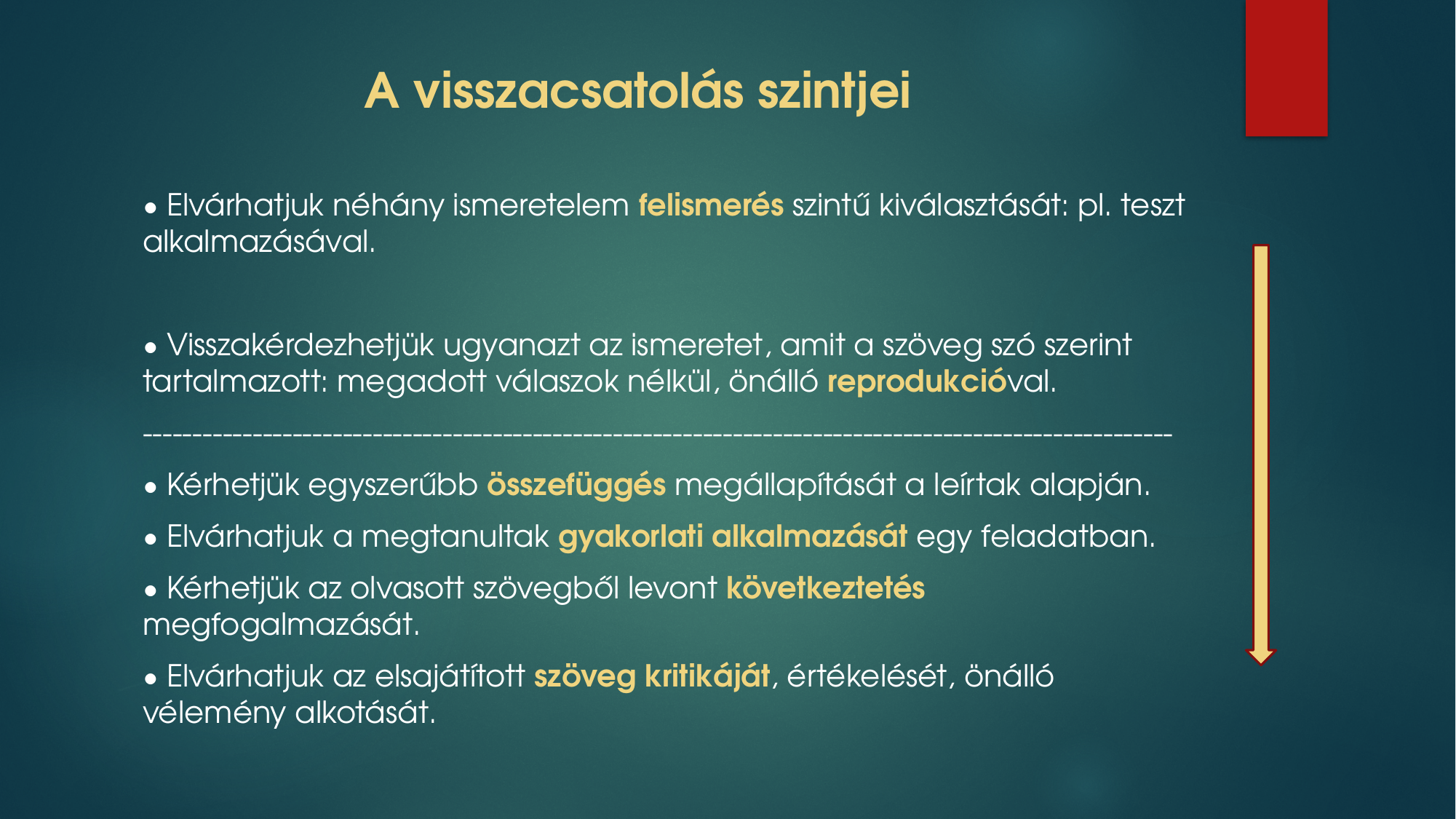

# A visszacsatolás szintjei
• Elvárhatjuk néhány ismeretelem felismerés szintű kiválasztását: pl. teszt alkalmazásával.

• Visszakérdezhetjük ugyanazt az ismeretet, amit a szöveg szó szerint tartalmazott: megadott válaszok nélkül, önálló reprodukcióval.
-------------------------------------------------------------------------------------------------------
• Kérhetjük egyszerűbb összefüggés megállapítását a leírtak alapján.
• Elvárhatjuk a megtanultak gyakorlati alkalmazását egy feladatban.
• Kérhetjük az olvasott szövegből levont következtetés megfogalmazását.
• Elvárhatjuk az elsajátított szöveg kritikáját, értékelését, önálló vélemény alkotását.